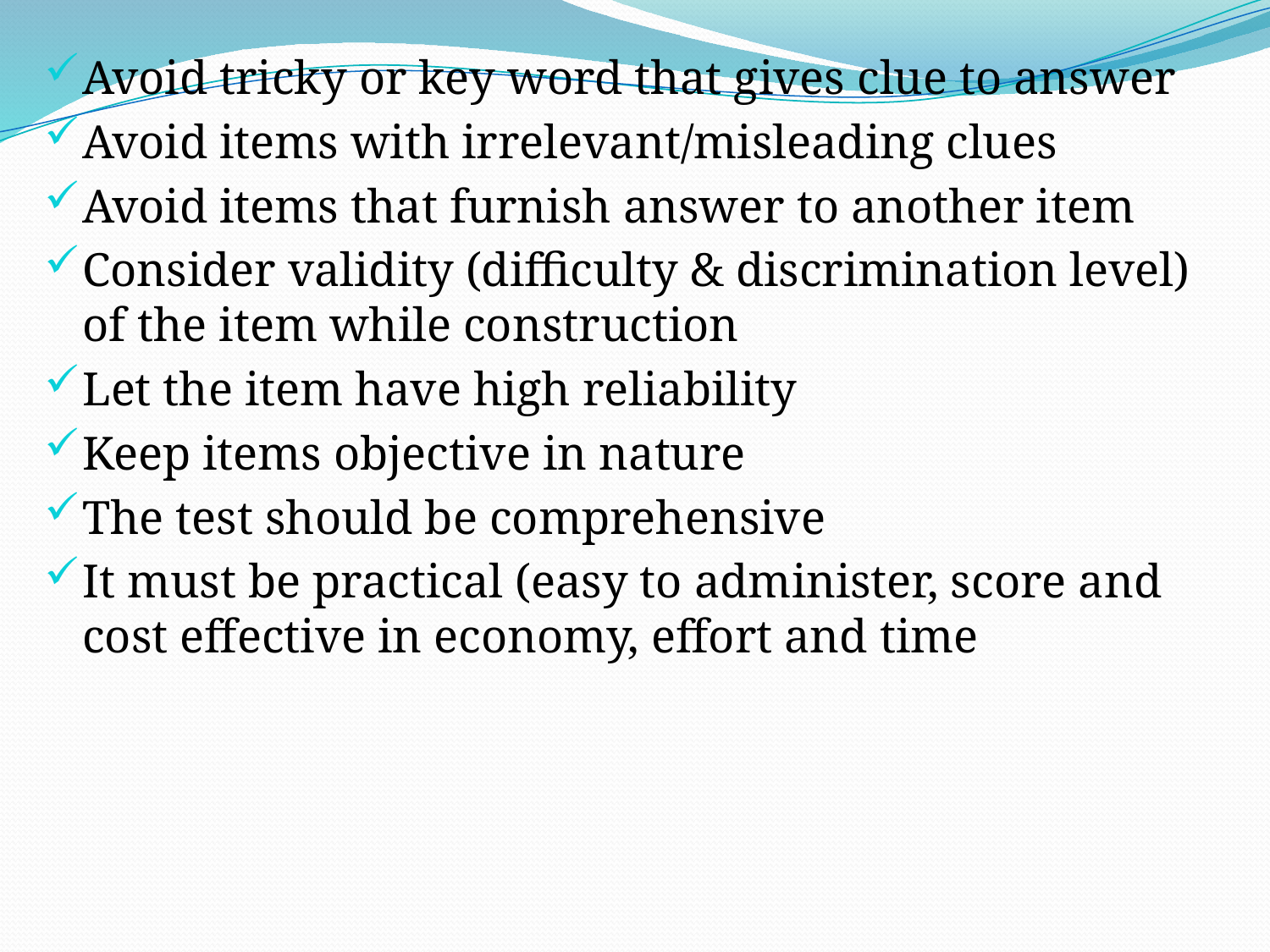

Avoid tricky or key word that gives clue to answer
Avoid items with irrelevant/misleading clues
Avoid items that furnish answer to another item
Consider validity (difficulty & discrimination level) of the item while construction
Let the item have high reliability
Keep items objective in nature
The test should be comprehensive
It must be practical (easy to administer, score and cost effective in economy, effort and time